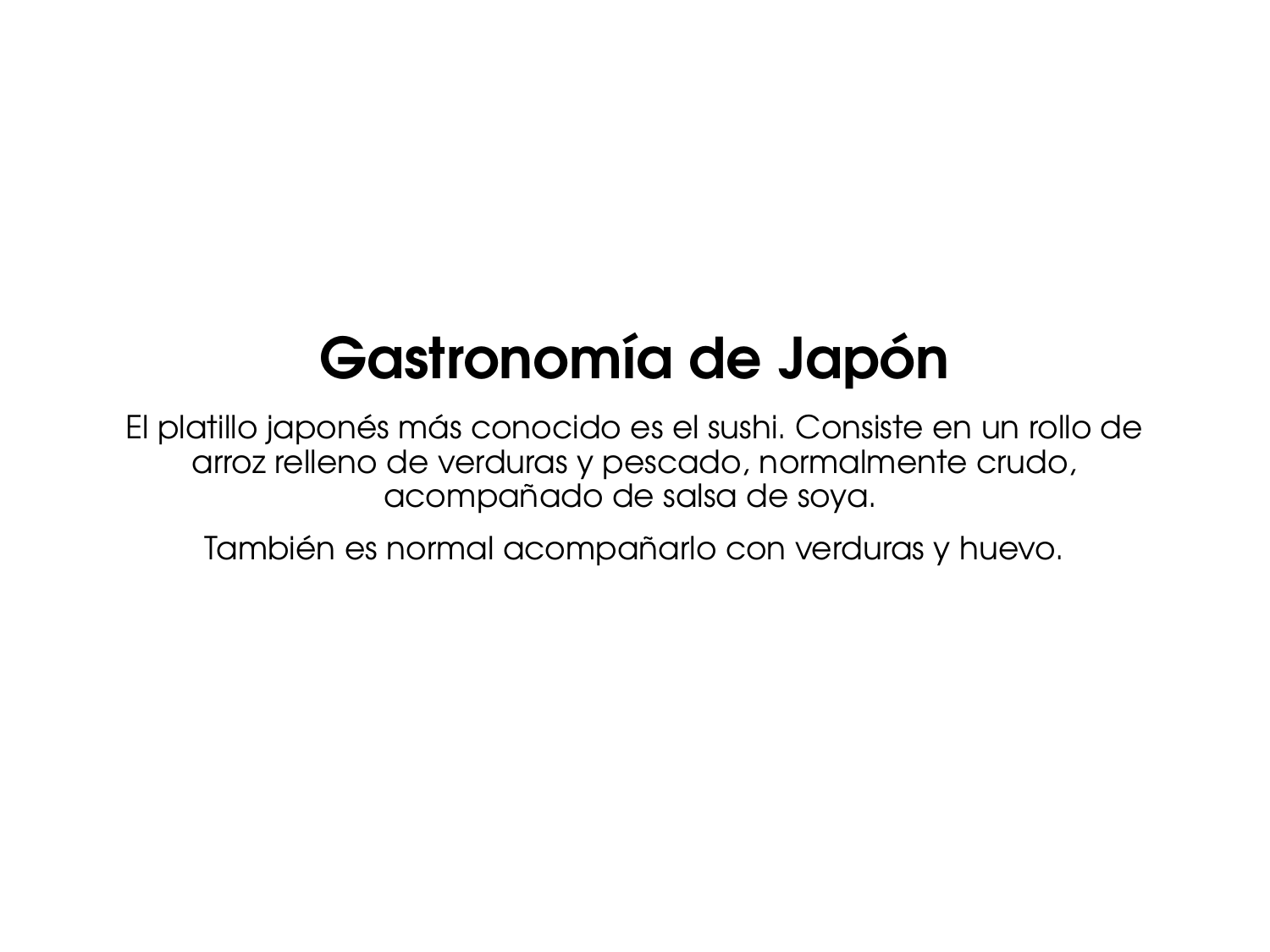

# Gastronomía de Japón
El platillo japonés más conocido es el sushi. Consiste en un rollo de arroz relleno de verduras y pescado, normalmente crudo, acompañado de salsa de soya.
También es normal acompañarlo con verduras y huevo.